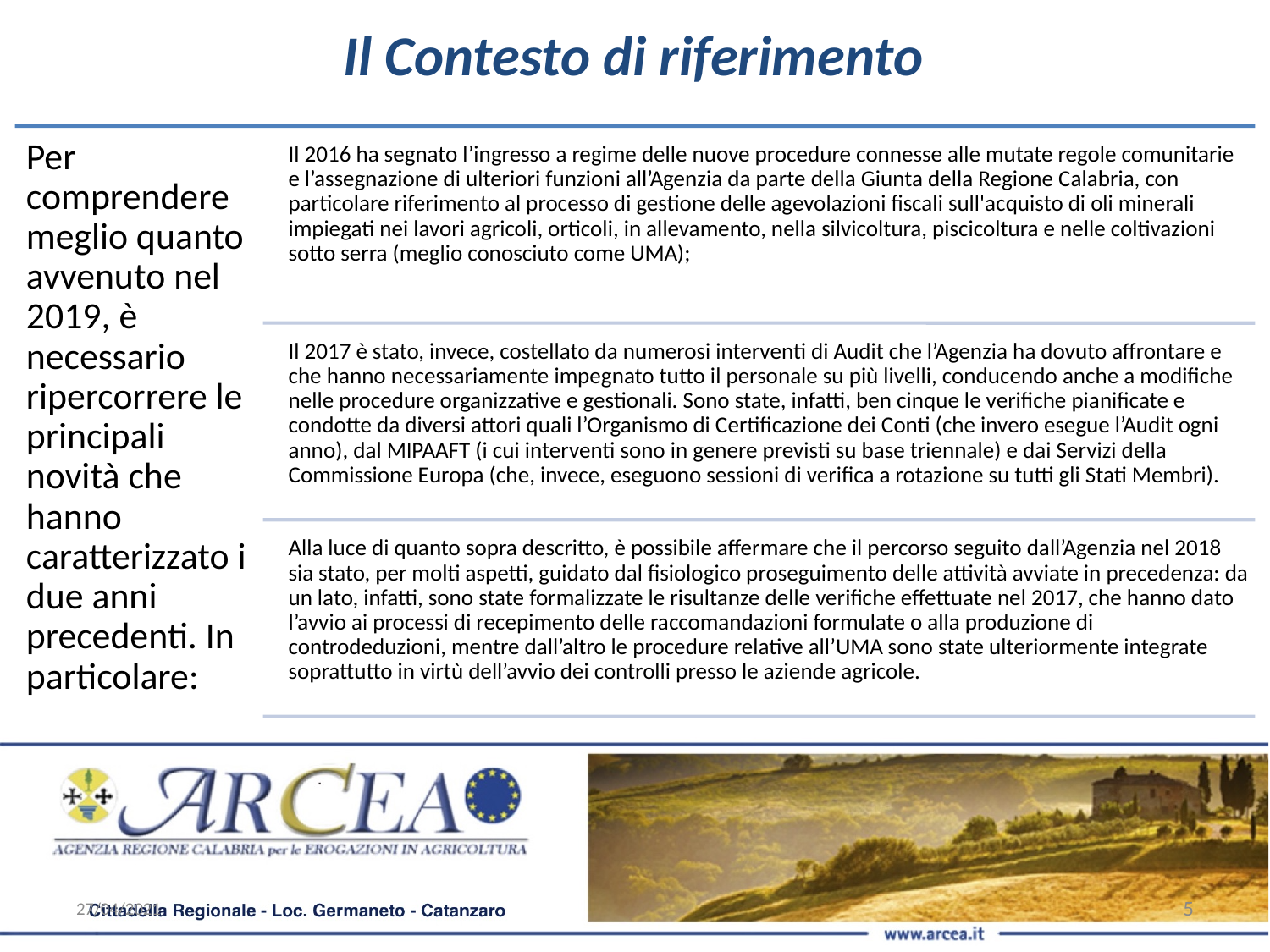

Il Contesto di riferimento
Per comprendere meglio quanto avvenuto nel 2019, è necessario ripercorrere le principali novità che hanno caratterizzato i due anni precedenti. In particolare:
Il 2016 ha segnato l’ingresso a regime delle nuove procedure connesse alle mutate regole comunitarie e l’assegnazione di ulteriori funzioni all’Agenzia da parte della Giunta della Regione Calabria, con particolare riferimento al processo di gestione delle agevolazioni fiscali sull'acquisto di oli minerali impiegati nei lavori agricoli, orticoli, in allevamento, nella silvicoltura, piscicoltura e nelle coltivazioni sotto serra (meglio conosciuto come UMA);
Il 2017 è stato, invece, costellato da numerosi interventi di Audit che l’Agenzia ha dovuto affrontare e che hanno necessariamente impegnato tutto il personale su più livelli, conducendo anche a modifiche nelle procedure organizzative e gestionali. Sono state, infatti, ben cinque le verifiche pianificate e condotte da diversi attori quali l’Organismo di Certificazione dei Conti (che invero esegue l’Audit ogni anno), dal MIPAAFT (i cui interventi sono in genere previsti su base triennale) e dai Servizi della Commissione Europa (che, invece, eseguono sessioni di verifica a rotazione su tutti gli Stati Membri).
Alla luce di quanto sopra descritto, è possibile affermare che il percorso seguito dall’Agenzia nel 2018 sia stato, per molti aspetti, guidato dal fisiologico proseguimento delle attività avviate in precedenza: da un lato, infatti, sono state formalizzate le risultanze delle verifiche effettuate nel 2017, che hanno dato l’avvio ai processi di recepimento delle raccomandazioni formulate o alla produzione di controdeduzioni, mentre dall’altro le procedure relative all’UMA sono state ulteriormente integrate soprattutto in virtù dell’avvio dei controlli presso le aziende agricole.
27/04/2021
5